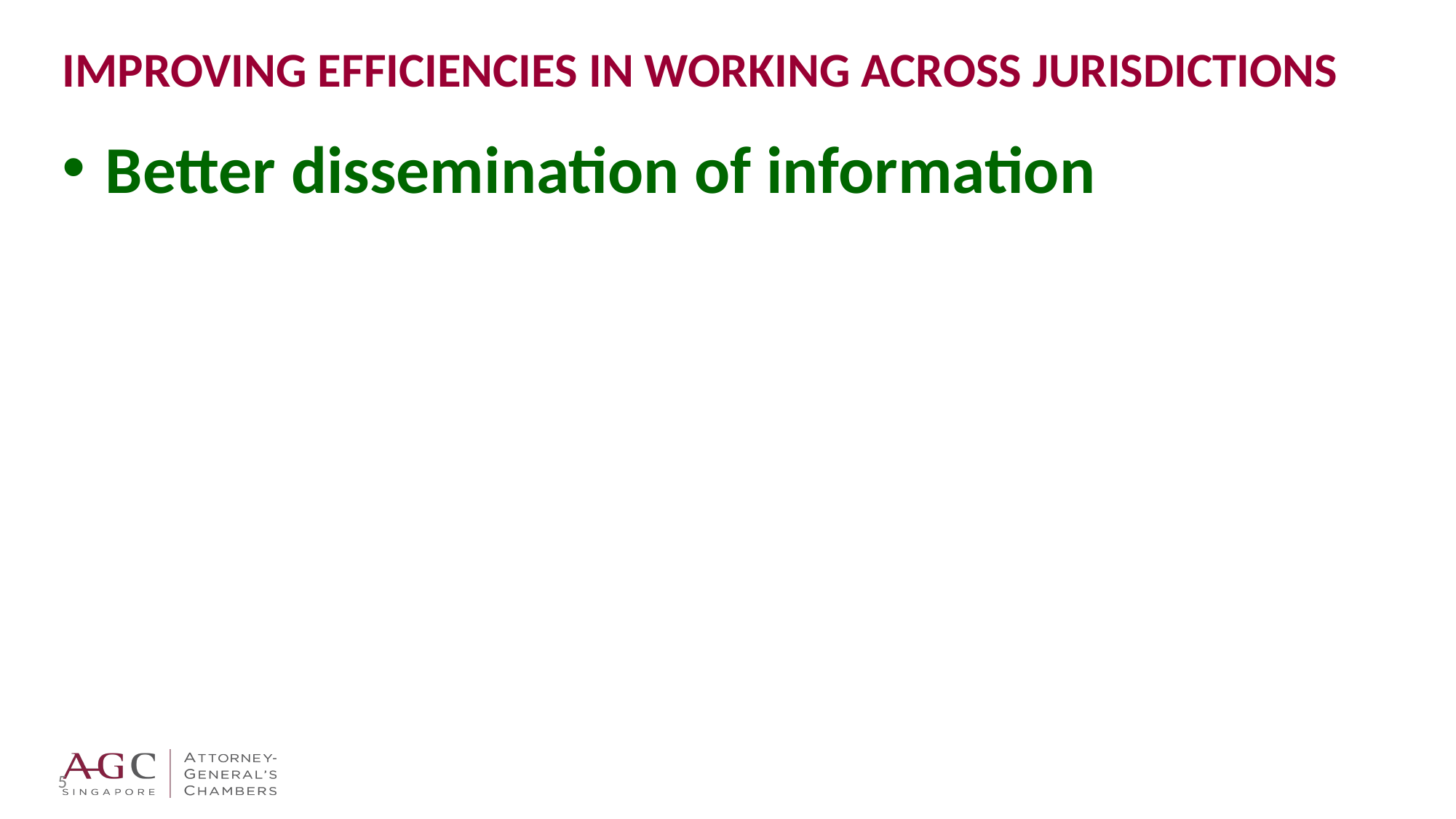

# IMPROVING EFFICIENCIES IN WORKING ACROSS JURISDICTIONS
Better dissemination of information

5